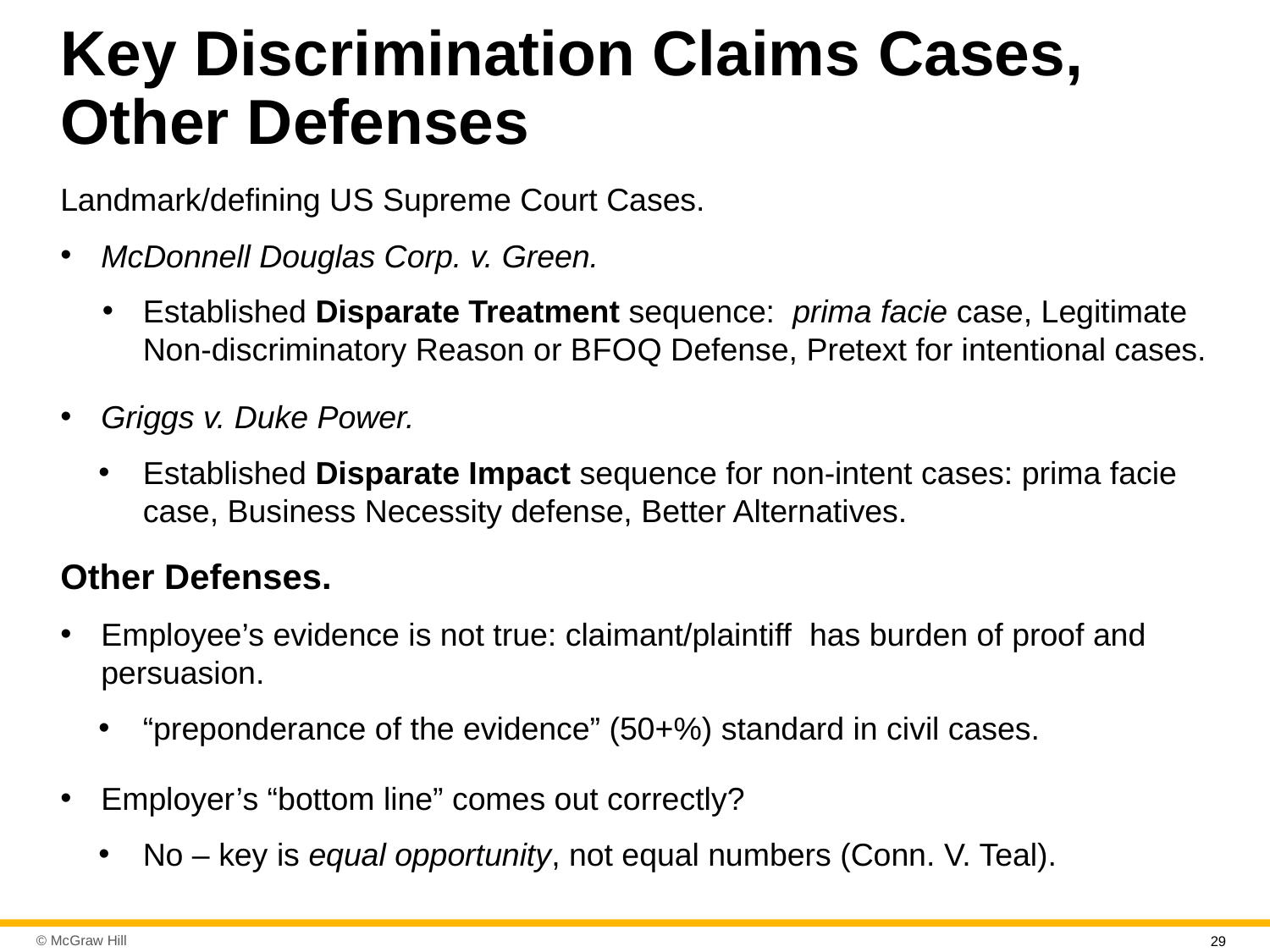

# Key Discrimination Claims Cases, Other Defenses
Landmark/defining U S Supreme Court Cases.
McDonnell Douglas Corp. v. Green.
Established Disparate Treatment sequence:  prima facie case, Legitimate Non-discriminatory Reason or B F O Q Defense, Pretext for intentional cases.
Griggs v. Duke Power.
Established Disparate Impact sequence for non-intent cases: prima facie case, Business Necessity defense, Better Alternatives.
Other Defenses.
Employee’s evidence is not true: claimant/plaintiff  has burden of proof and persuasion.
“preponderance of the evidence” (50+%) standard in civil cases.
Employer’s “bottom line” comes out correctly?
No – key is equal opportunity, not equal numbers (Conn. V. Teal).
29